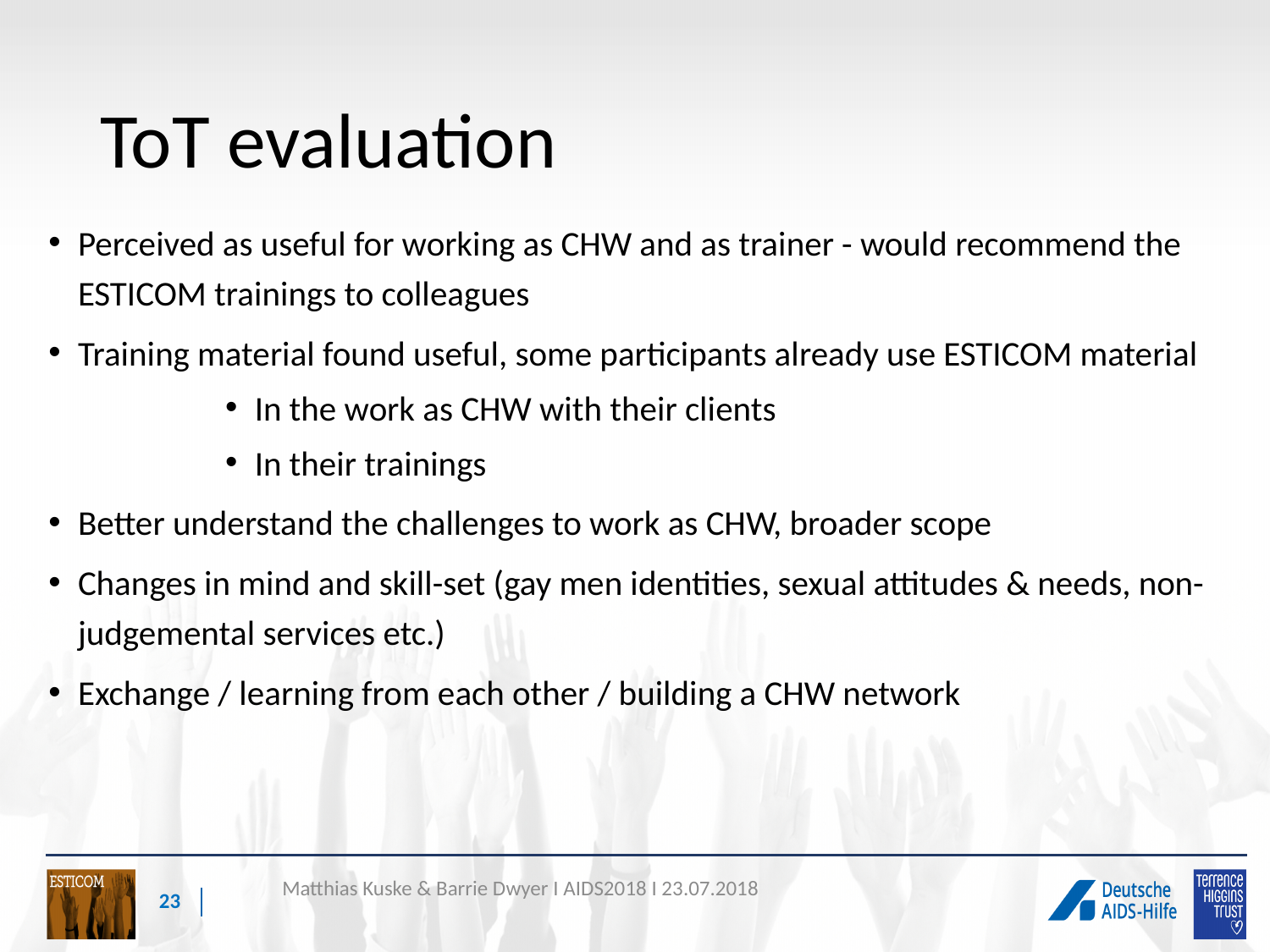

# ToT evaluation
Perceived as useful for working as CHW and as trainer - would recommend the ESTICOM trainings to colleagues
Training material found useful, some participants already use ESTICOM material
In the work as CHW with their clients
In their trainings
Better understand the challenges to work as CHW, broader scope
Changes in mind and skill-set (gay men identities, sexual attitudes & needs, non-judgemental services etc.)
Exchange / learning from each other / building a CHW network

23
Matthias Kuske & Barrie Dwyer I AIDS2018 I 23.07.2018